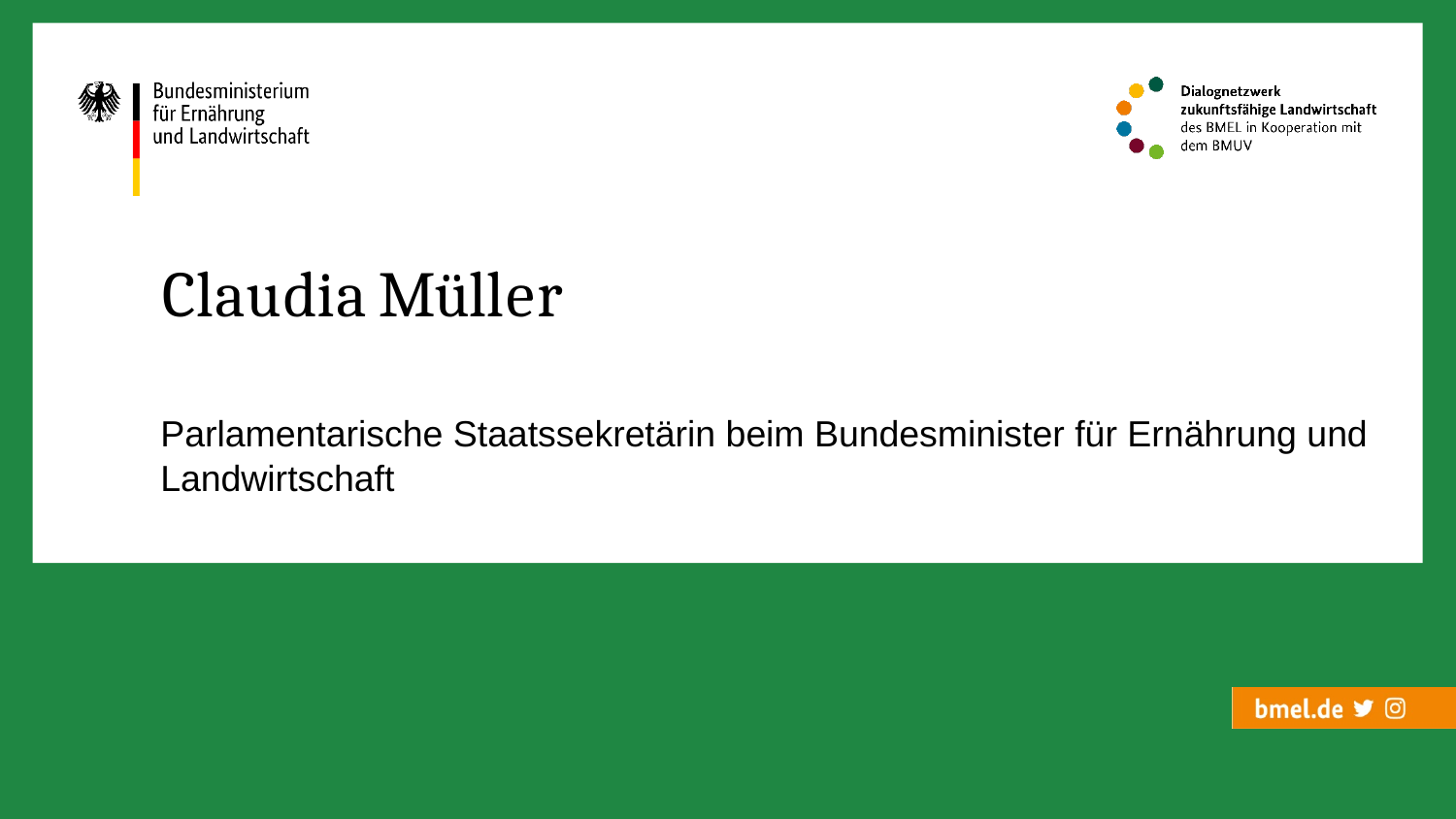

# Claudia Müller
Parlamentarische Staatssekretärin beim Bundesminister für Ernährung und Landwirtschaft